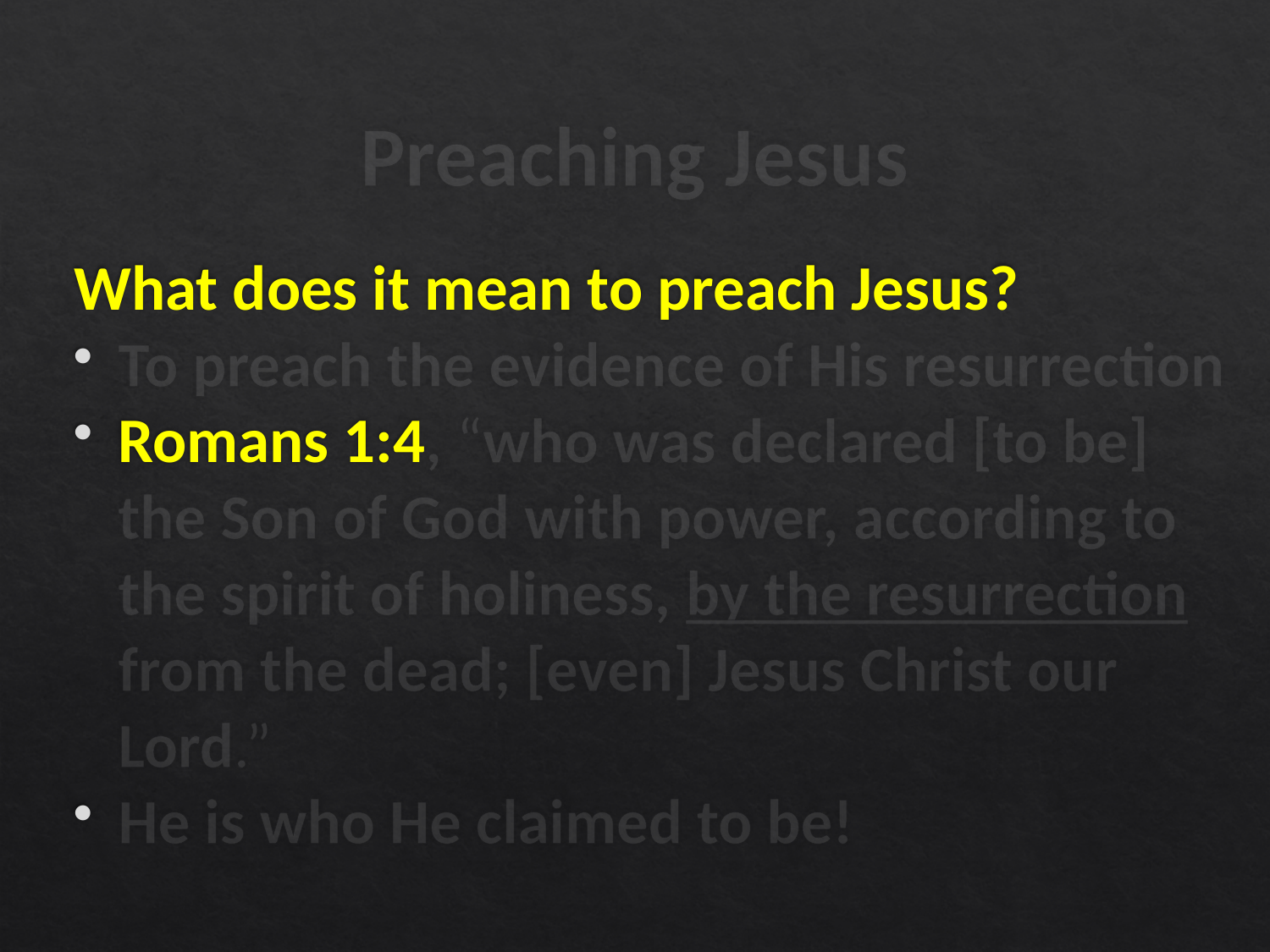

# Preaching Jesus
What does it mean to preach Jesus?
To preach the evidence of His resurrection
Romans 1:4, “who was declared [to be] the Son of God with power, according to the spirit of holiness, by the resurrection from the dead; [even] Jesus Christ our Lord.”
He is who He claimed to be!